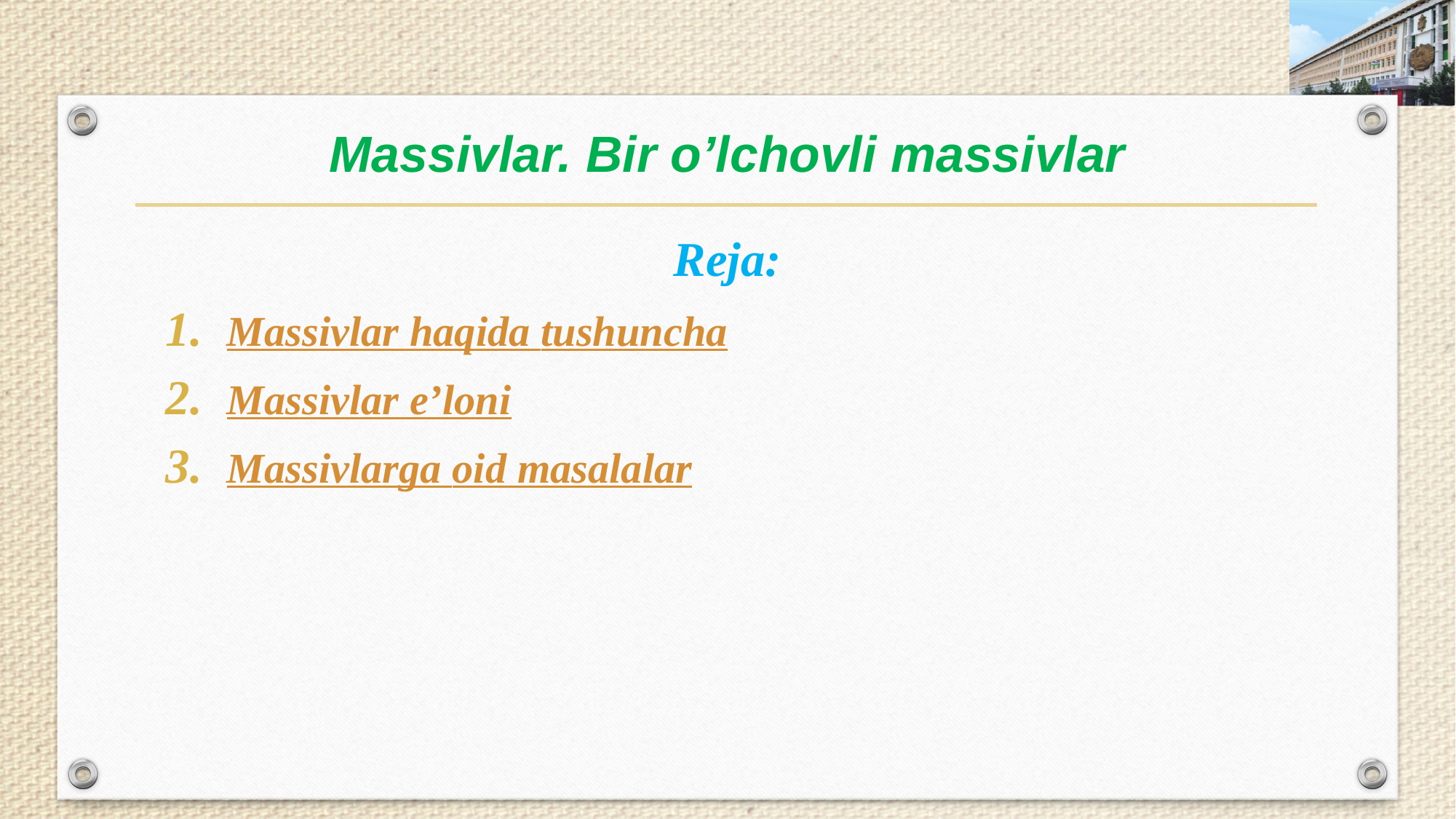

# Massivlar. Bir o’lchovli massivlar
Reja:
Massivlar haqida tushuncha
Massivlar e’loni
Massivlarga oid masalalar